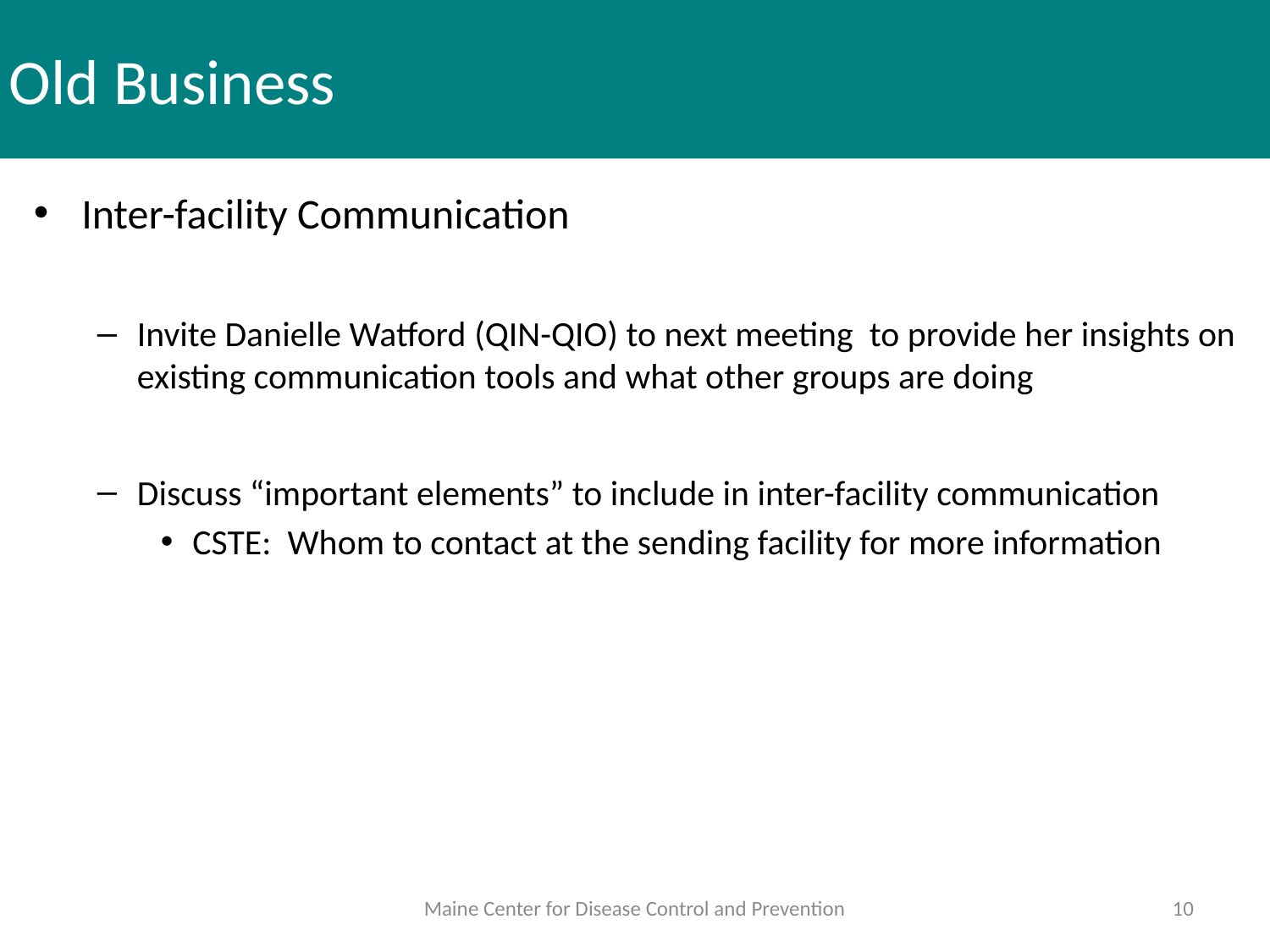

# Old Business
Inter-facility Communication

Invite Danielle Watford (QIN-QIO) to next meeting  to provide her insights on existing communication tools and what other groups are doing

Discuss “important elements” to include in inter-facility communication
CSTE:  Whom to contact at the sending facility for more information
Maine Center for Disease Control and Prevention
10